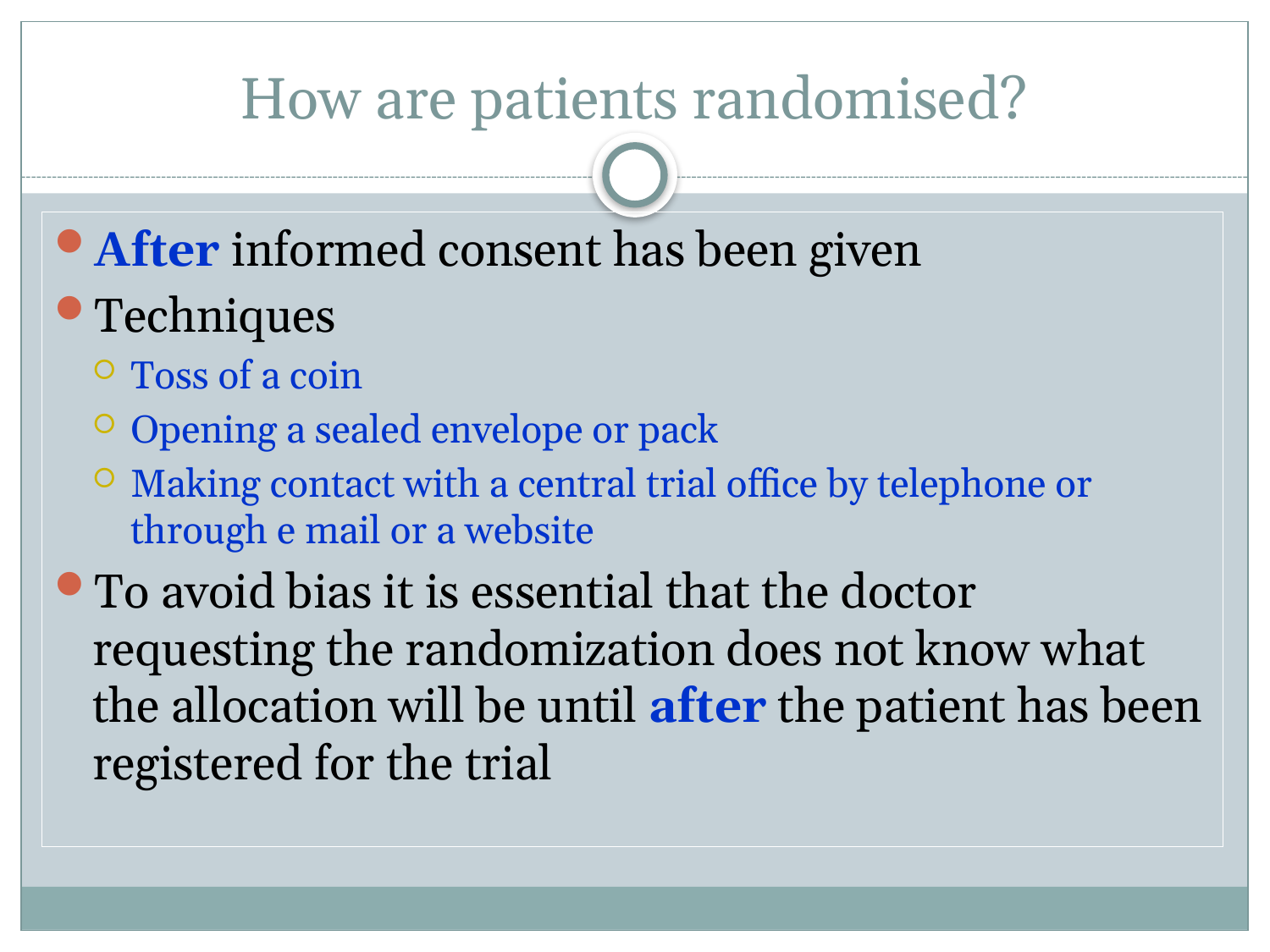

# How are patients randomised?
After informed consent has been given
Techniques
Toss of a coin
Opening a sealed envelope or pack
Making contact with a central trial office by telephone or through e mail or a website
To avoid bias it is essential that the doctor requesting the randomization does not know what the allocation will be until after the patient has been registered for the trial